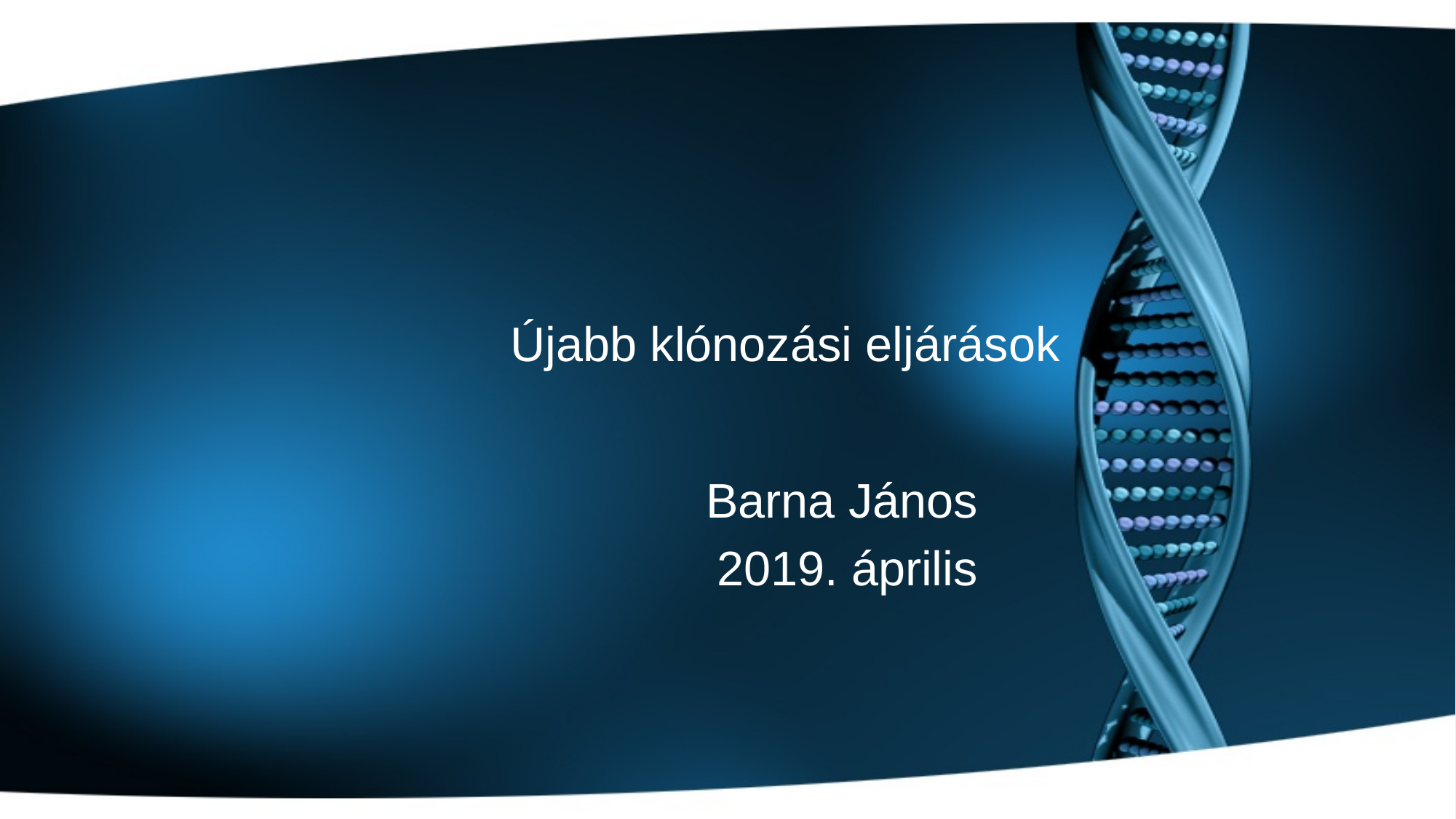

# Újabb klónozási eljárások
Barna János
2019. április